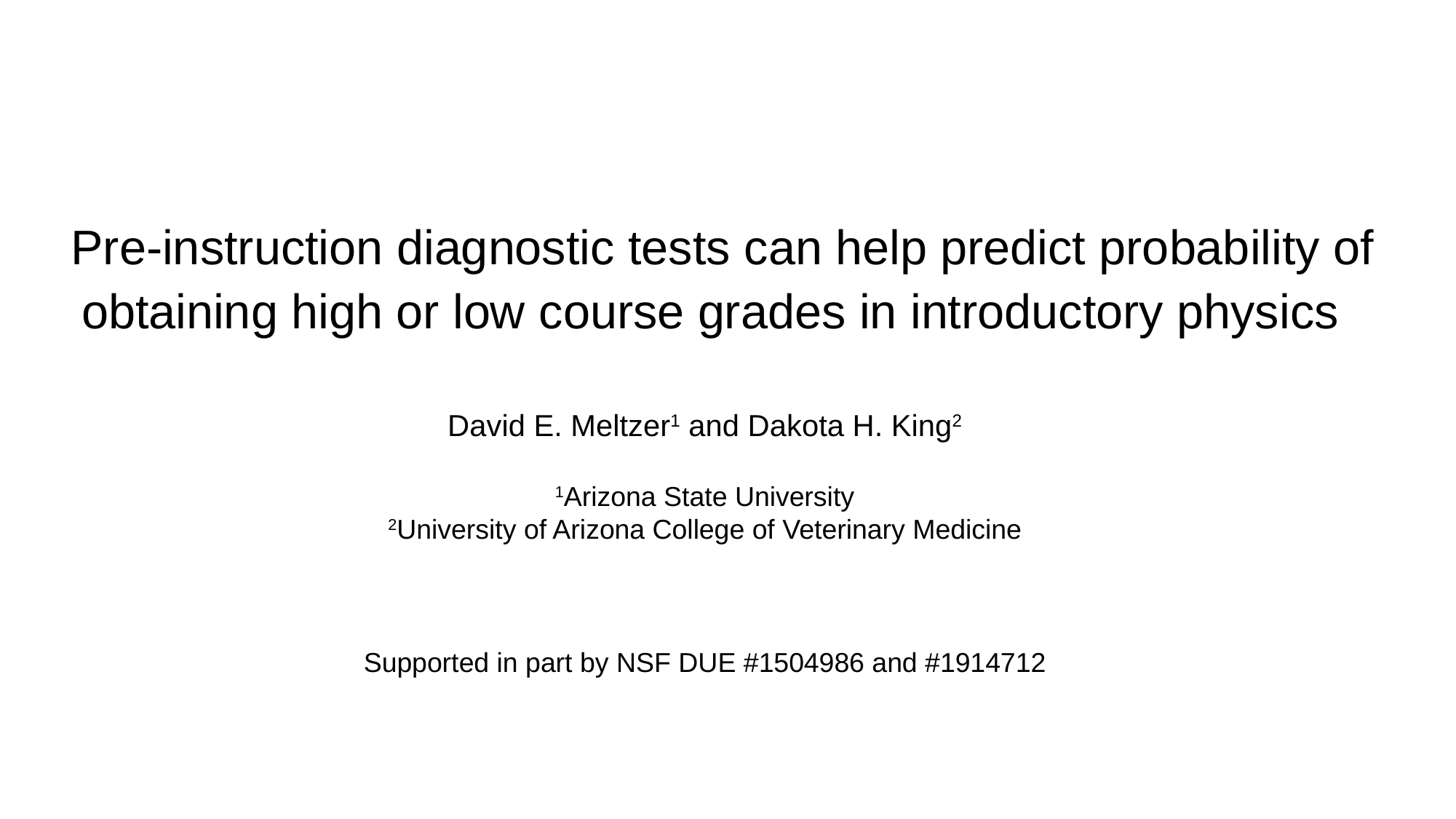

# Pre-instruction diagnostic tests can help predict probability of obtaining high or low course grades in introductory physics
David E. Meltzer1 and Dakota H. King2

1Arizona State University
2University of Arizona College of Veterinary Medicine

Supported in part by NSF DUE #1504986 and #1914712